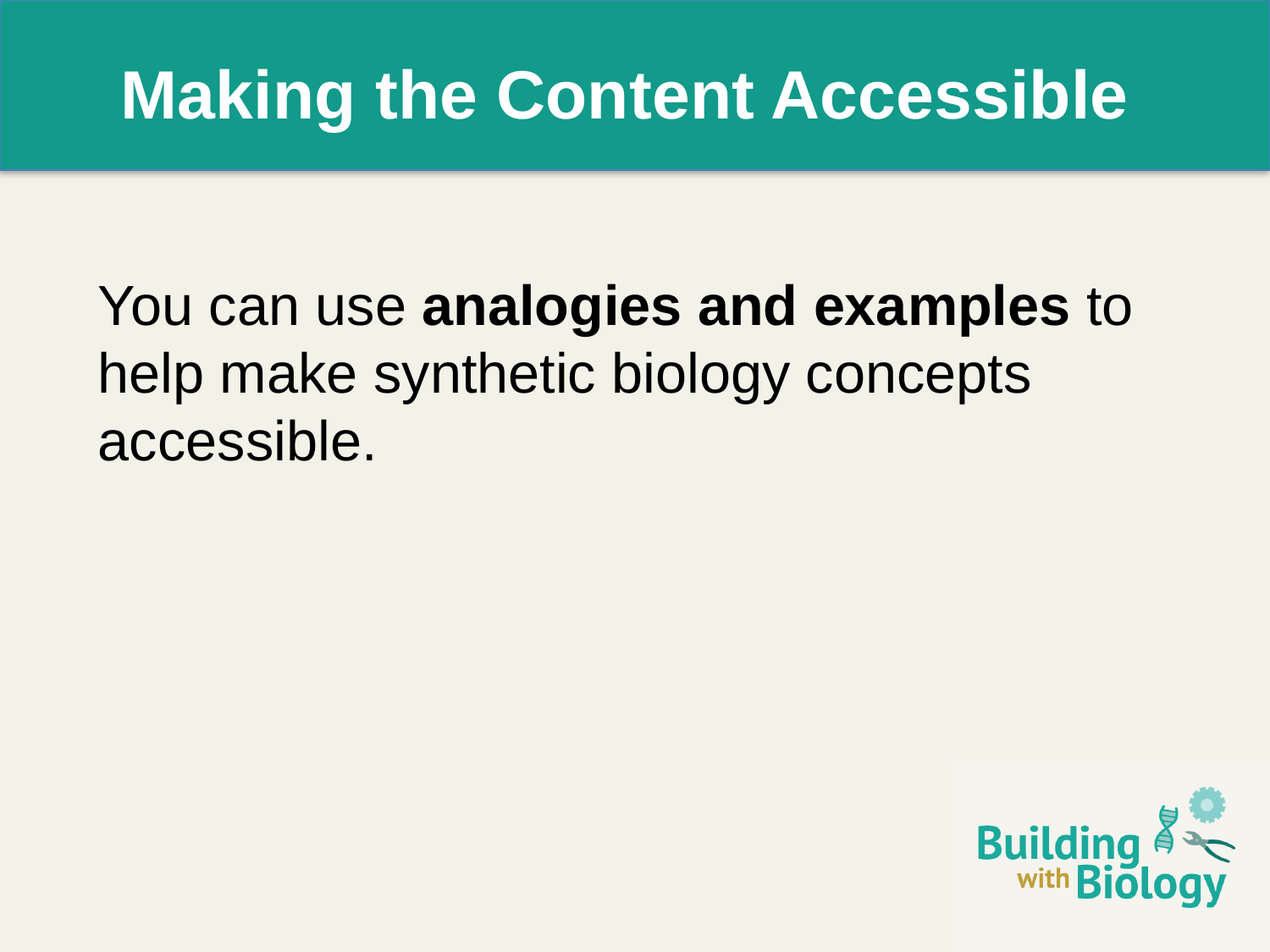

Making the Content Accessible
You can use analogies and examples to help make synthetic biology concepts accessible.